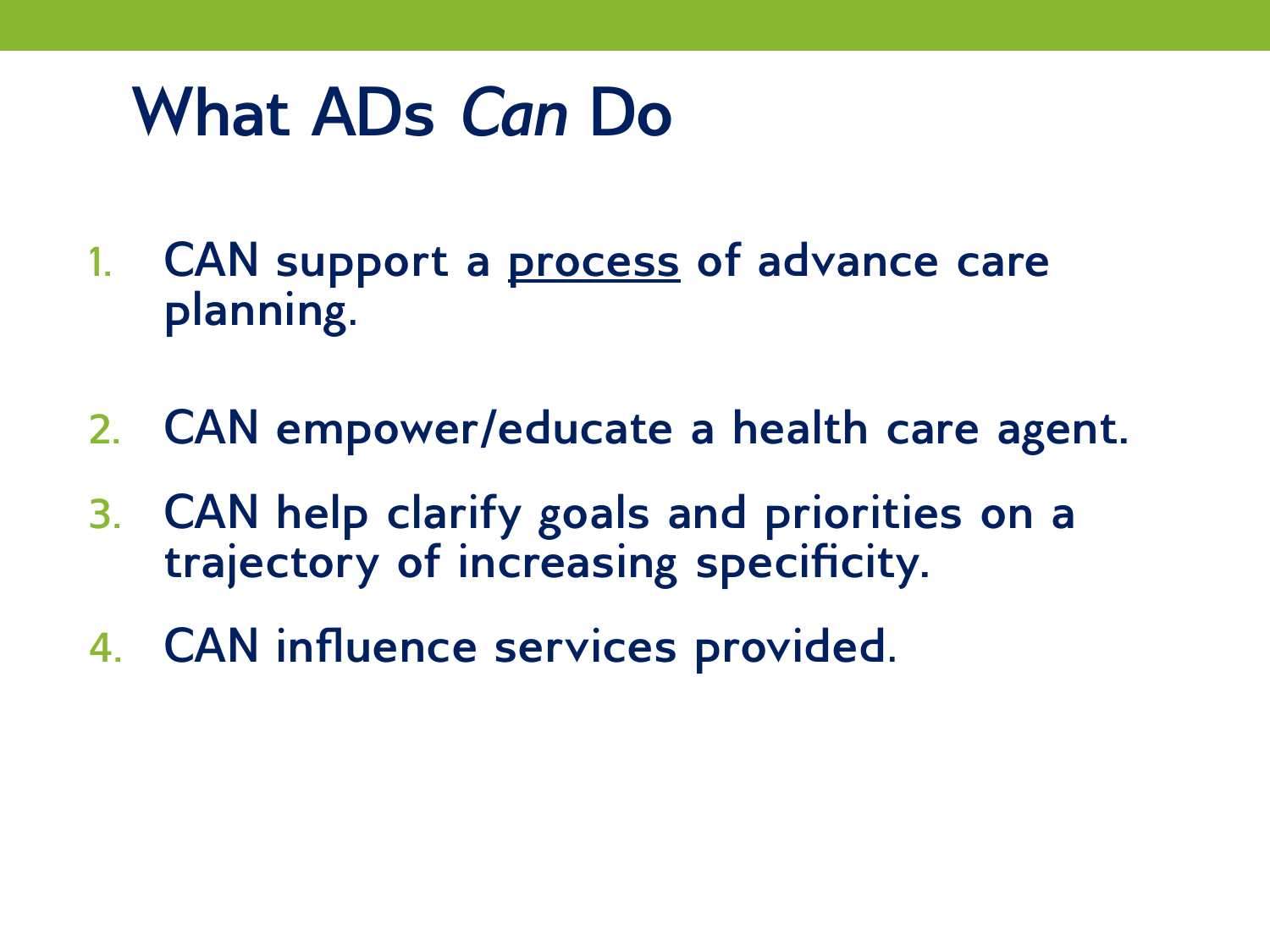

What ADs Can Do
CAN support a process of advance care planning.

CAN empower/educate a health care agent.

CAN help clarify goals and priorities on a trajectory of increasing specificity.

CAN influence services provided.